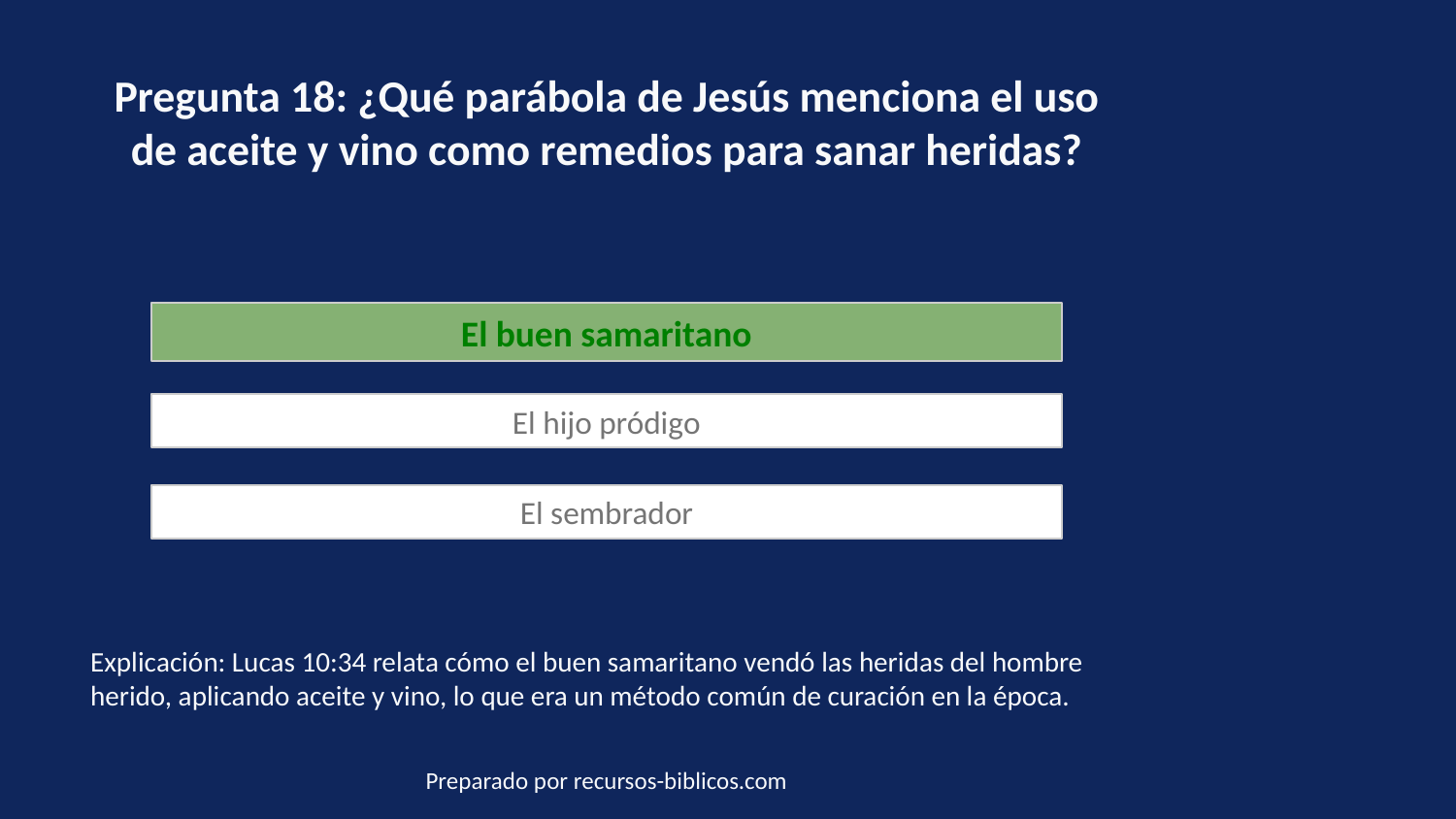

Pregunta 18: ¿Qué parábola de Jesús menciona el uso de aceite y vino como remedios para sanar heridas?
El buen samaritano
El hijo pródigo
El sembrador
Explicación: Lucas 10:34 relata cómo el buen samaritano vendó las heridas del hombre herido, aplicando aceite y vino, lo que era un método común de curación en la época.
Preparado por recursos-biblicos.com